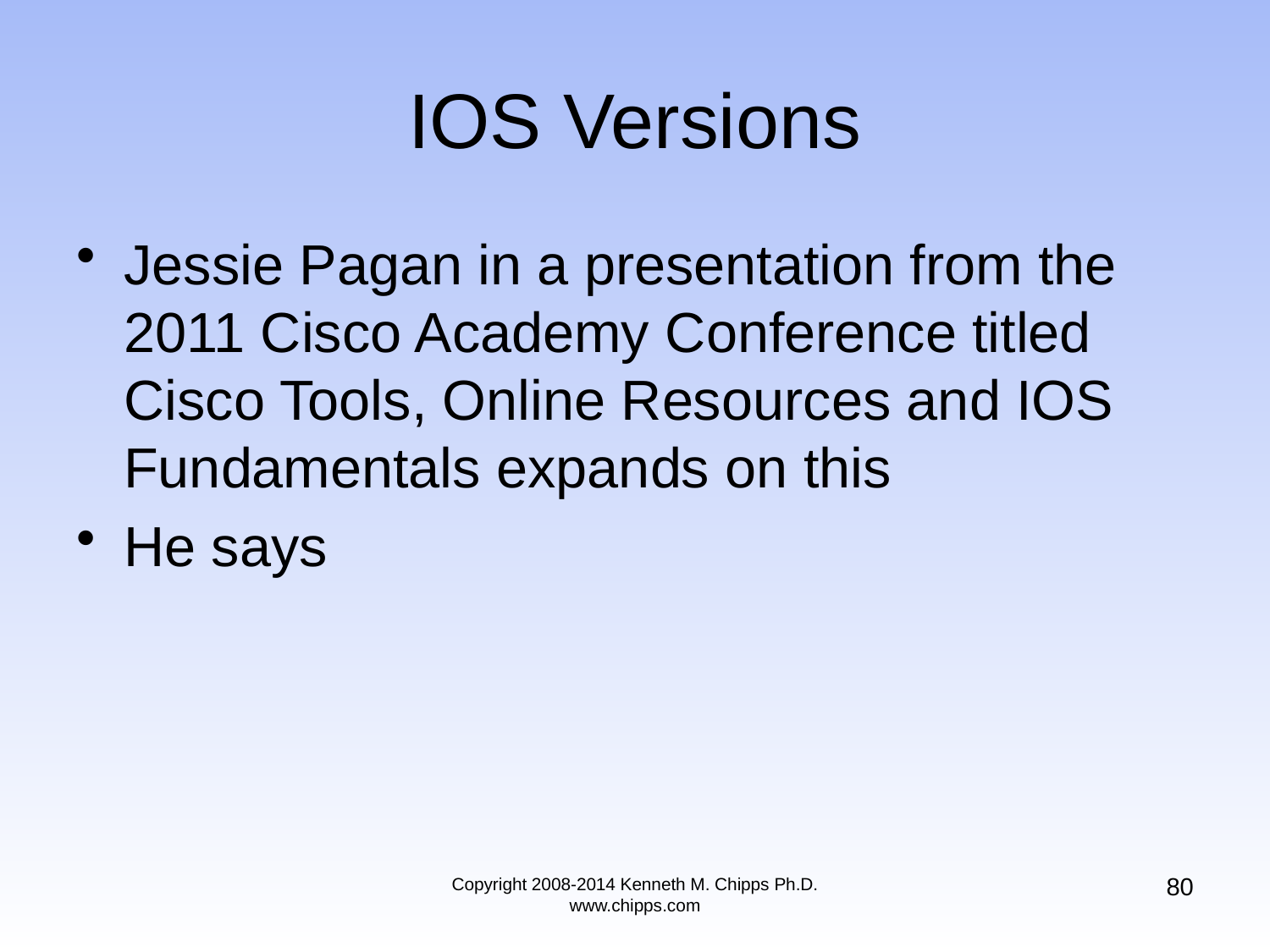

# IOS Versions
Jessie Pagan in a presentation from the 2011 Cisco Academy Conference titled Cisco Tools, Online Resources and IOS Fundamentals expands on this
He says
80
Copyright 2008-2014 Kenneth M. Chipps Ph.D. www.chipps.com